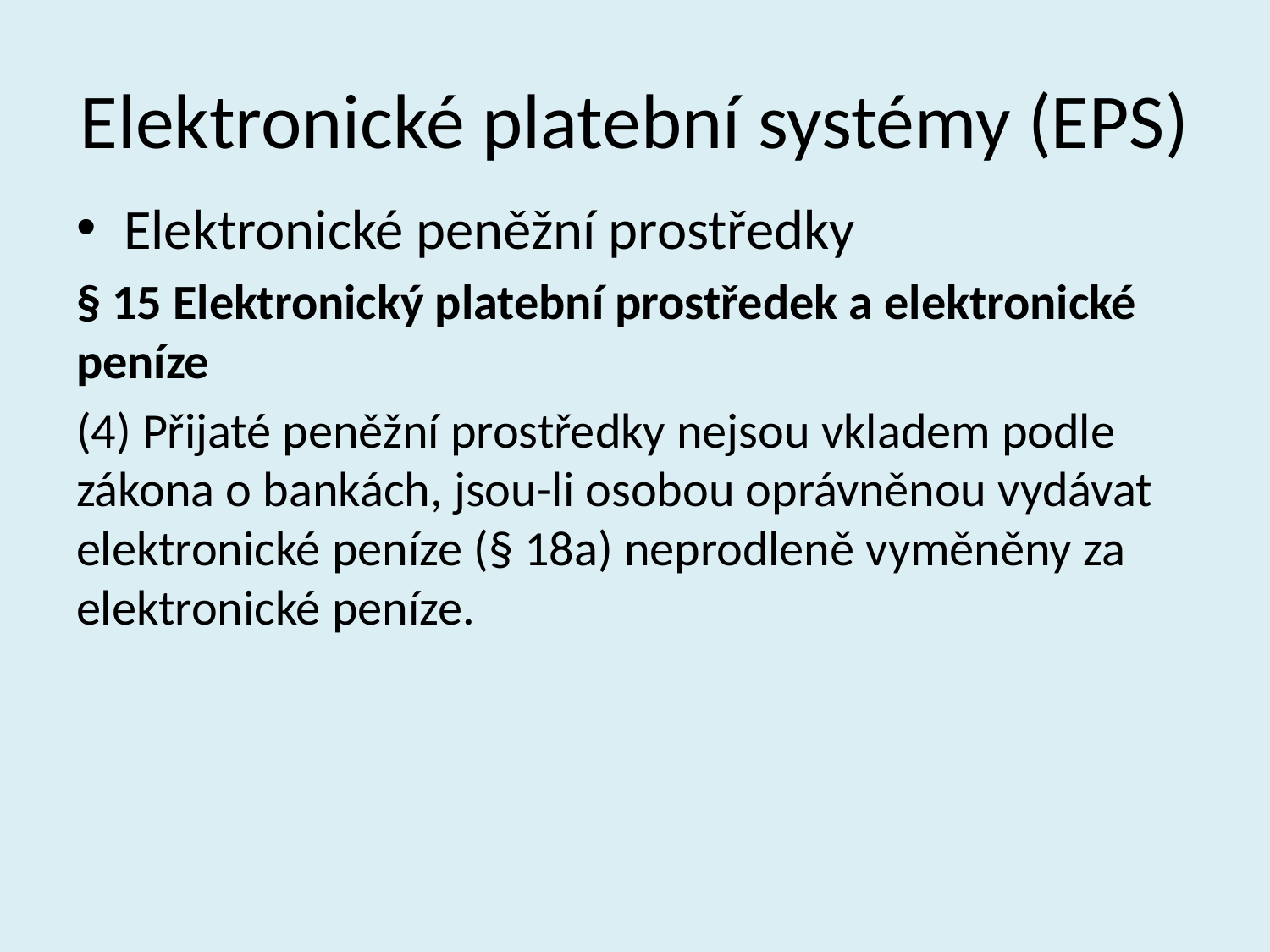

# Elektronické platební systémy (EPS)
Elektronické peněžní prostředky
§ 15 Elektronický platební prostředek a elektronické peníze
(4) Přijaté peněžní prostředky nejsou vkladem podle zákona o bankách, jsou-li osobou oprávněnou vydávat elektronické peníze (§ 18a) neprodleně vyměněny za elektronické peníze.